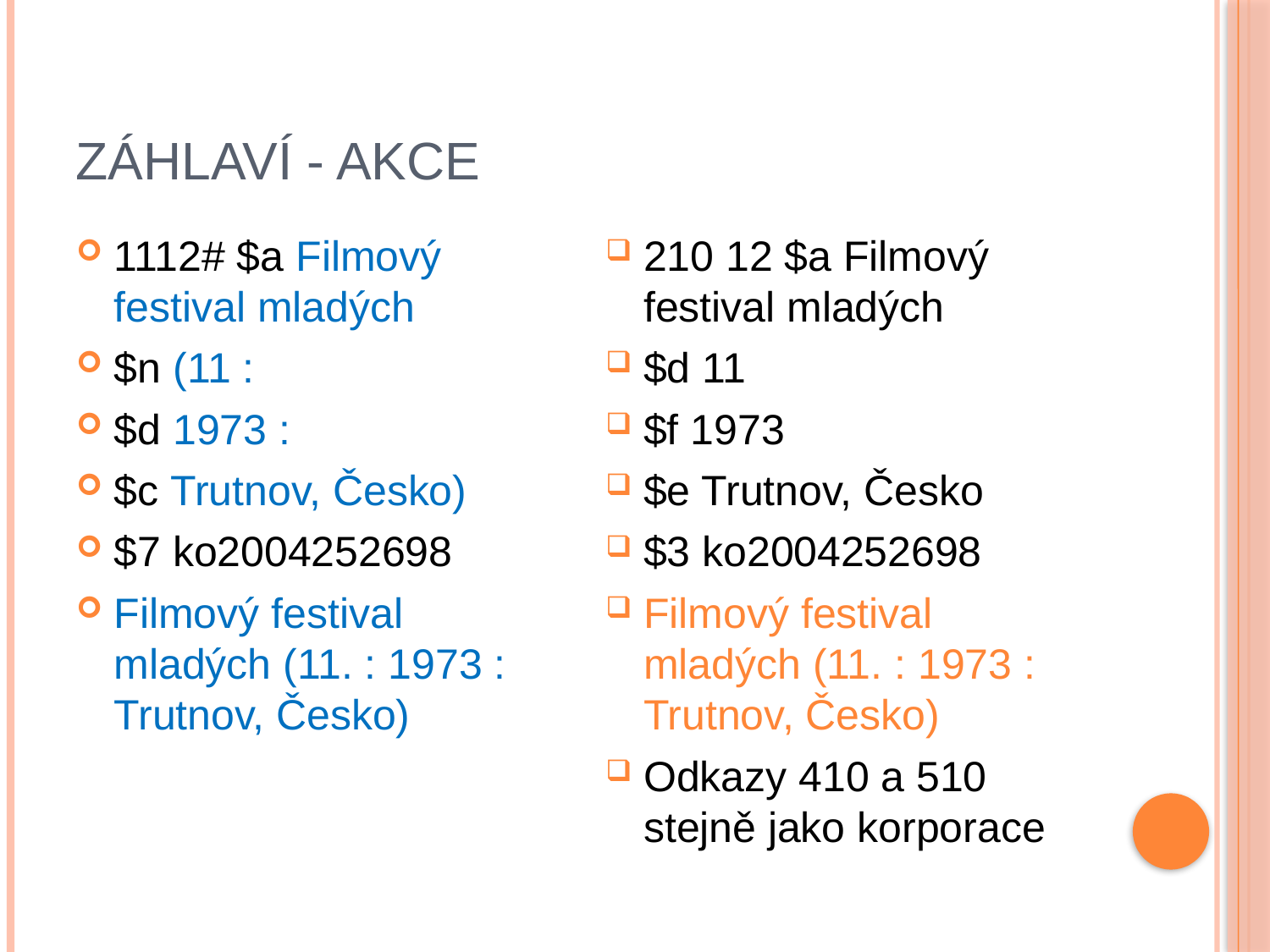

# Záhlaví - akce
1112# $a Filmový festival mladých
$n (11 :
$d 1973 :
$c Trutnov, Česko)
$7 ko2004252698
Filmový festival mladých (11. : 1973 : Trutnov, Česko)
210 12 $a Filmový festival mladých
$d 11
$f 1973
$e Trutnov, Česko
$3 ko2004252698
Filmový festival mladých (11. : 1973 : Trutnov, Česko)
Odkazy 410 a 510 stejně jako korporace